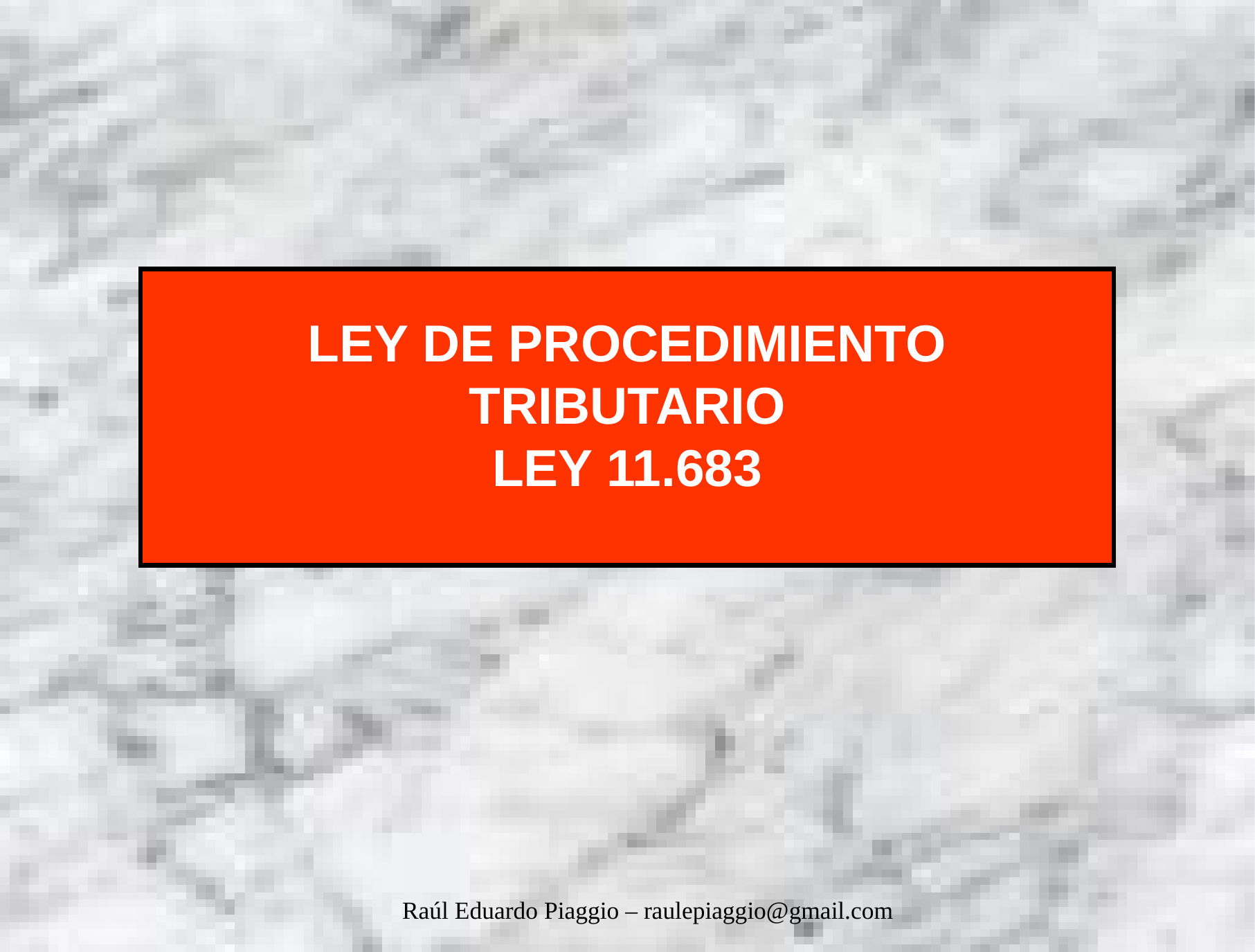

LEY DE PROCEDIMIENTO TRIBUTARIO
LEY 11.683

Raúl Eduardo Piaggio – raulepiaggio@gmail.com